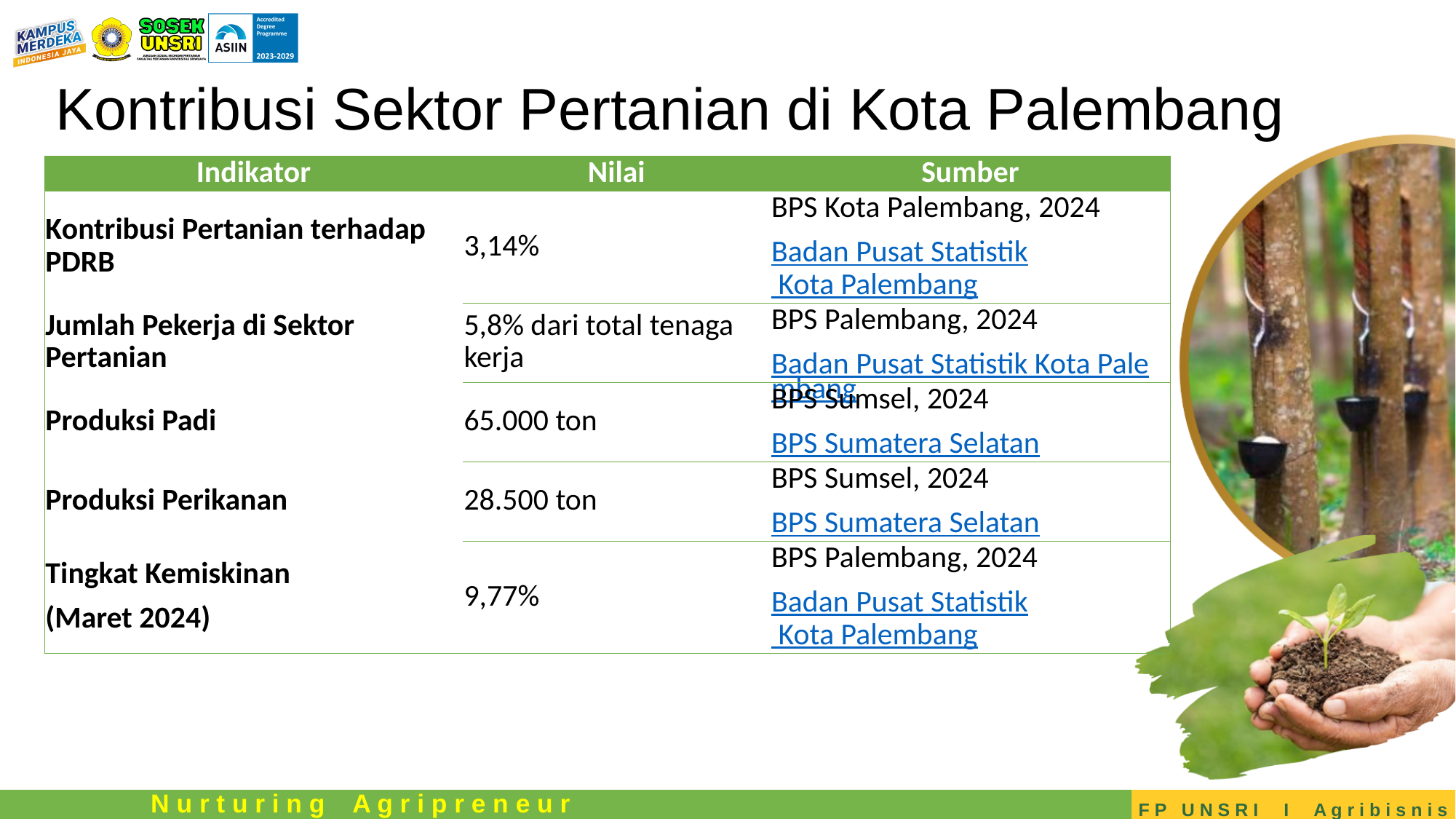

# Kontribusi Sektor Pertanian di Kota Palembang
| Indikator | Nilai | Sumber |
| --- | --- | --- |
| Kontribusi Pertanian terhadap PDRB | 3,14% | BPS Kota Palembang, 2024​ Badan Pusat Statistik Kota Palembang |
| Jumlah Pekerja di Sektor Pertanian | 5,8% dari total tenaga kerja | BPS Palembang, 2024​ Badan Pusat Statistik Kota Palembang |
| Produksi Padi | 65.000 ton | BPS Sumsel, 2024​ BPS Sumatera Selatan |
| Produksi Perikanan | 28.500 ton | BPS Sumsel, 2024​ BPS Sumatera Selatan |
| Tingkat Kemiskinan (Maret 2024) | 9,77% | BPS Palembang, 2024​ Badan Pusat Statistik Kota Palembang |